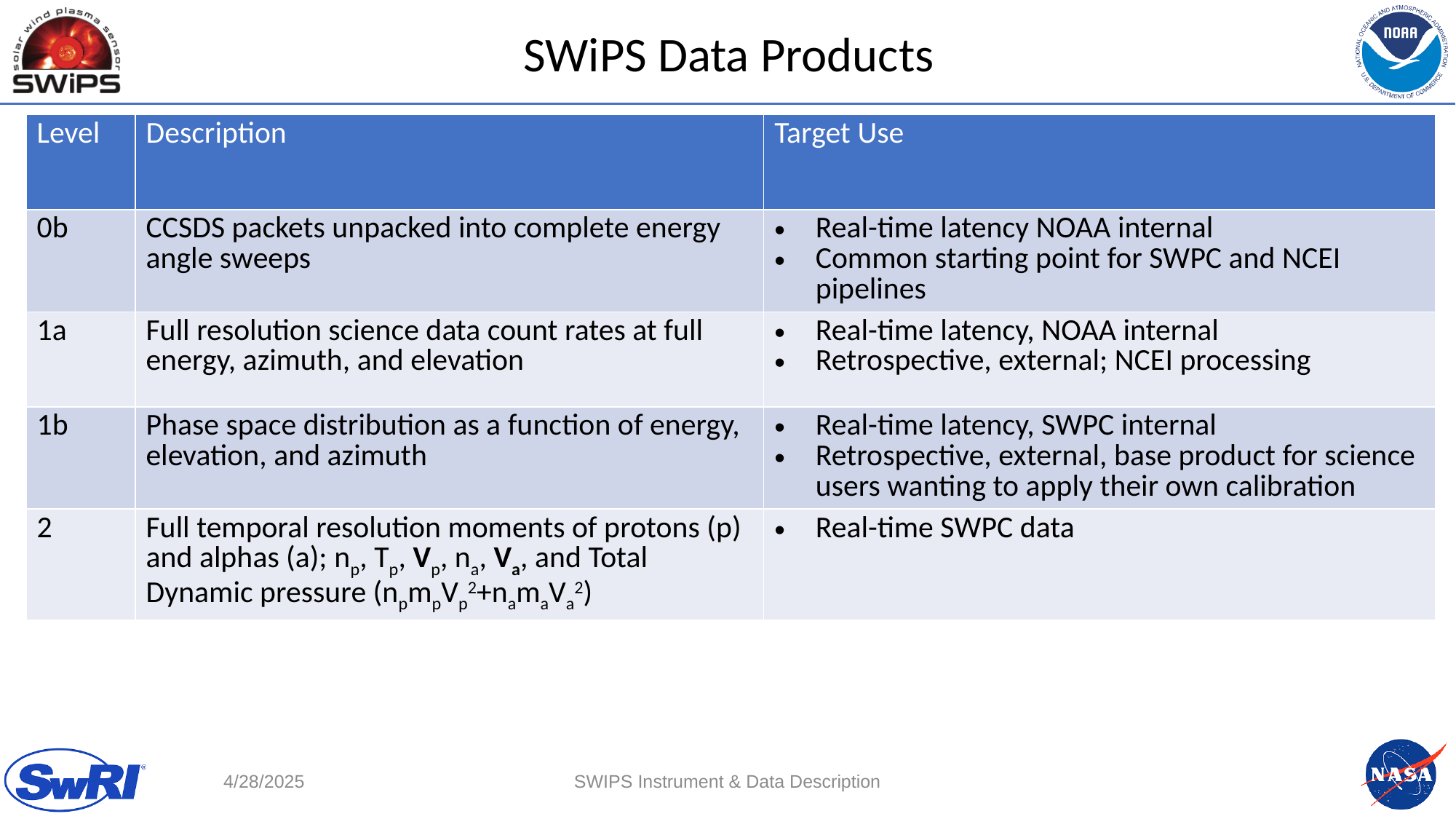

# SWiPS Data Products
| Level | Description | Target Use |
| --- | --- | --- |
| 0b | CCSDS packets unpacked into complete energy angle sweeps | Real-time latency NOAA internal Common starting point for SWPC and NCEI pipelines |
| 1a | Full resolution science data count rates at full energy, azimuth, and elevation | Real-time latency, NOAA internal Retrospective, external; NCEI processing |
| 1b | Phase space distribution as a function of energy, elevation, and azimuth | Real-time latency, SWPC internal Retrospective, external, base product for science users wanting to apply their own calibration |
| 2 | Full temporal resolution moments of protons (p) and alphas (a); np, Tp, Vp, na, Va, and Total Dynamic pressure (npmpVp2+namaVa2) | Real-time SWPC data |
4/28/2025
SWIPS Instrument & Data Description